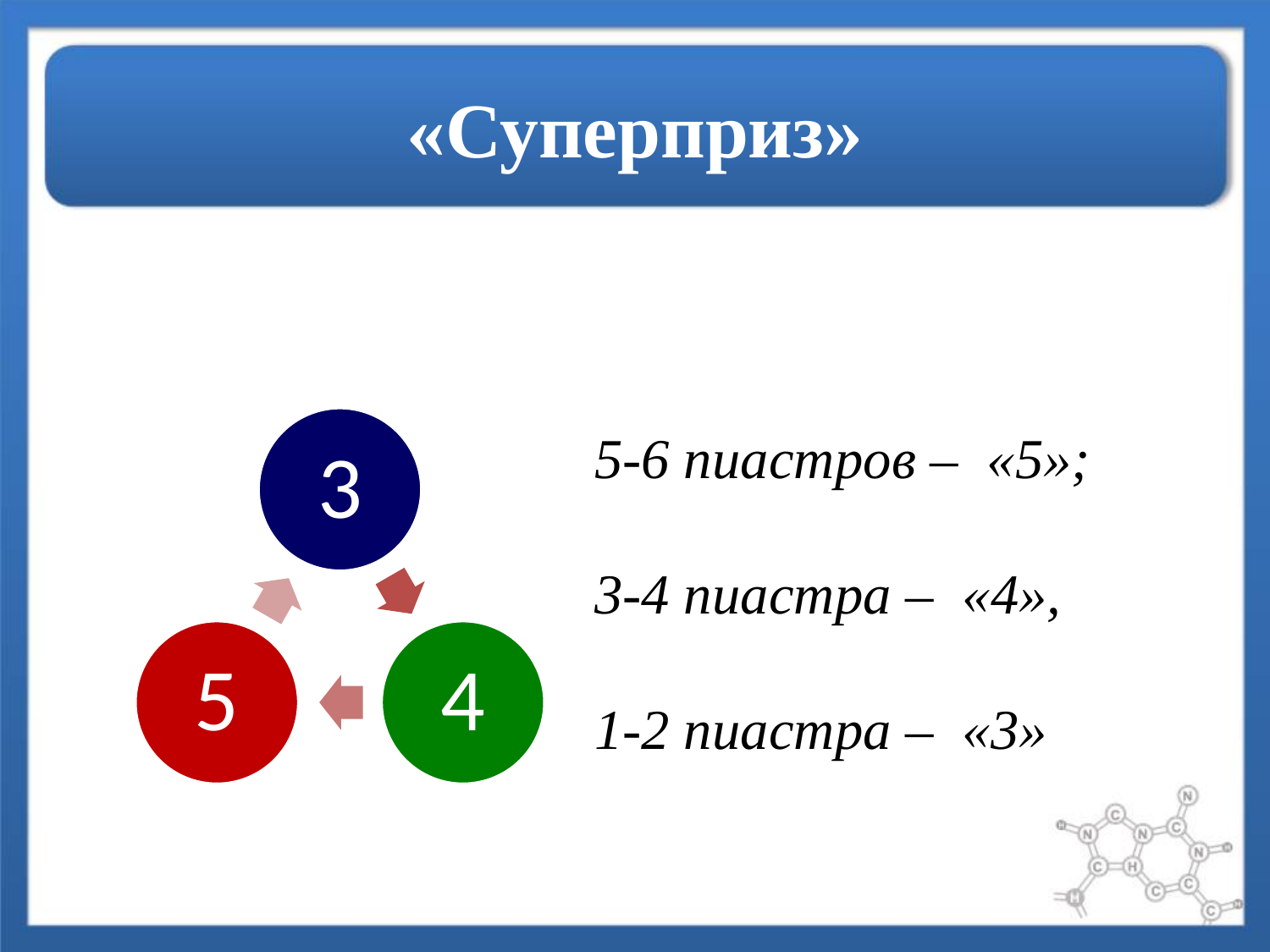

# «Суперприз»
3

4

5

5-6 пиастров –  «5»;

3-4 пиастра –  «4»,

1-2 пиастра –  «3»